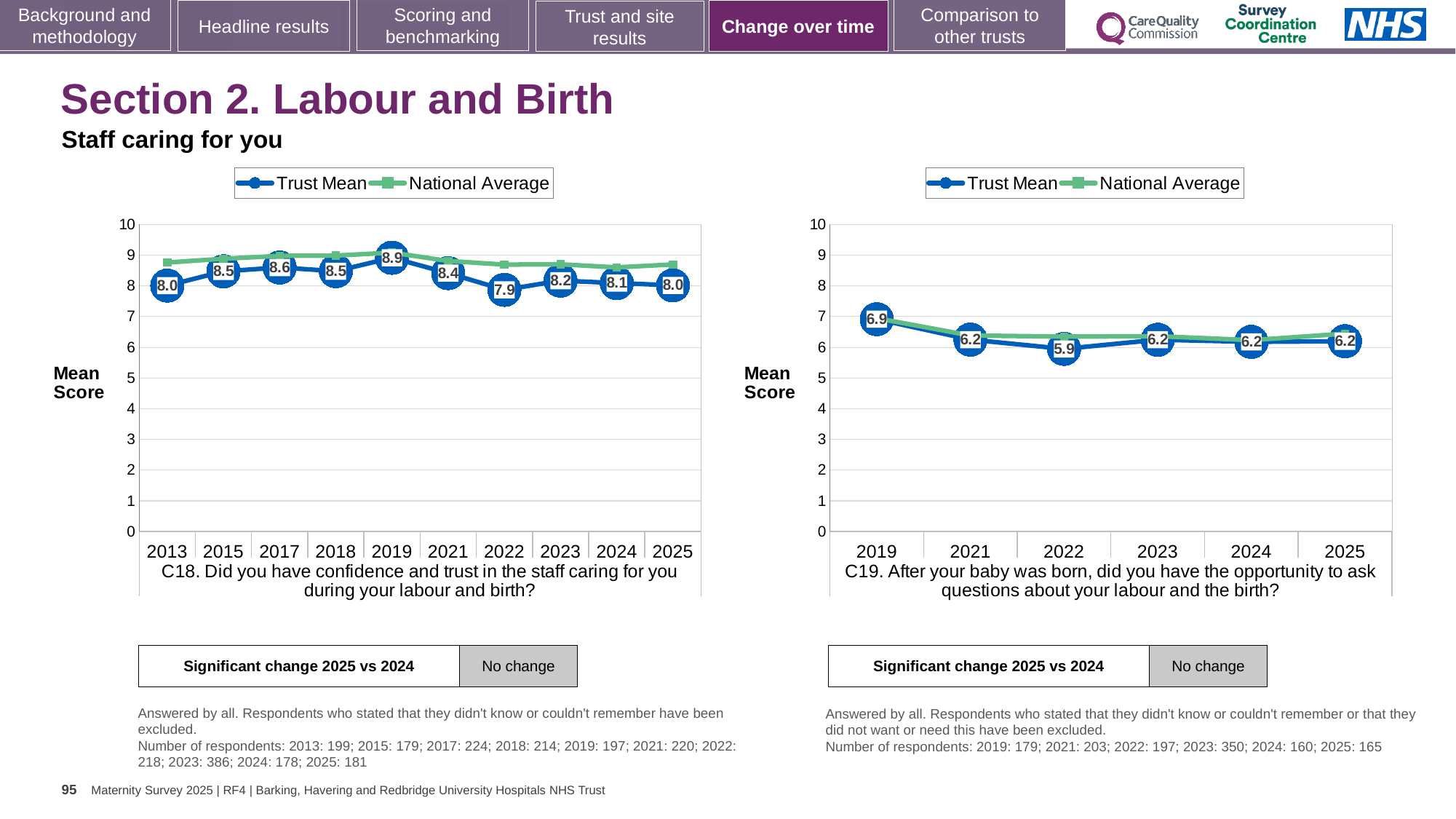

# Section 2. Labour and Birth
Staff caring for you

### Chart

| Category | Trust Mean | National Average |
|---|---|---|
| 2013 | 8.00849742680141 | 8.759939593978245 |
| 2015 | 8.47296643362334 | 8.881312455726837 |
| 2017 | 8.597405928611302 | 8.976844125233773 |
| 2018 | 8.477762031586053 | 8.984602948726382 |
| 2019 | 8.913056275055983 | 9.081263209934594 |
| 2021 | 8.413994344715416 | 8.810468651464193 |
| 2022 | 7.869730065733338 | 8.690830189851948 |
| 2023 | 8.169638314137543 | 8.700518885108565 |
| 2024 | 8.090307933417204 | 8.60076591710519 |
| 2025 | 8.017061054403822 | 8.696035202862738 |

### Chart

| Category | Trust Mean | National Average |
|---|---|---|
| 2019 | 6.915828733086503 | 6.945709072148547 |
| 2021 | 6.249217876841148 | 6.383286297035538 |
| 2022 | 5.948508228463085 | 6.346473399303796 |
| 2023 | 6.245813359760493 | 6.360369720697447 |
| 2024 | 6.177357525990349 | 6.232410519039484 |
| 2025 | 6.197496727817514 | 6.444092981013608 |
| Significant change 2025 vs 2024 | No change |
| --- | --- |
| Significant change 2025 vs 2024 | No change |
| --- | --- |
Answered by all. Respondents who stated that they didn't know or couldn't remember have been excluded.
Number of respondents: 2013: 199; 2015: 179; 2017: 224; 2018: 214; 2019: 197; 2021: 220; 2022: 218; 2023: 386; 2024: 178; 2025: 181
Answered by all. Respondents who stated that they didn't know or couldn't remember or that they did not want or need this have been excluded.
Number of respondents: 2019: 179; 2021: 203; 2022: 197; 2023: 350; 2024: 160; 2025: 165
95